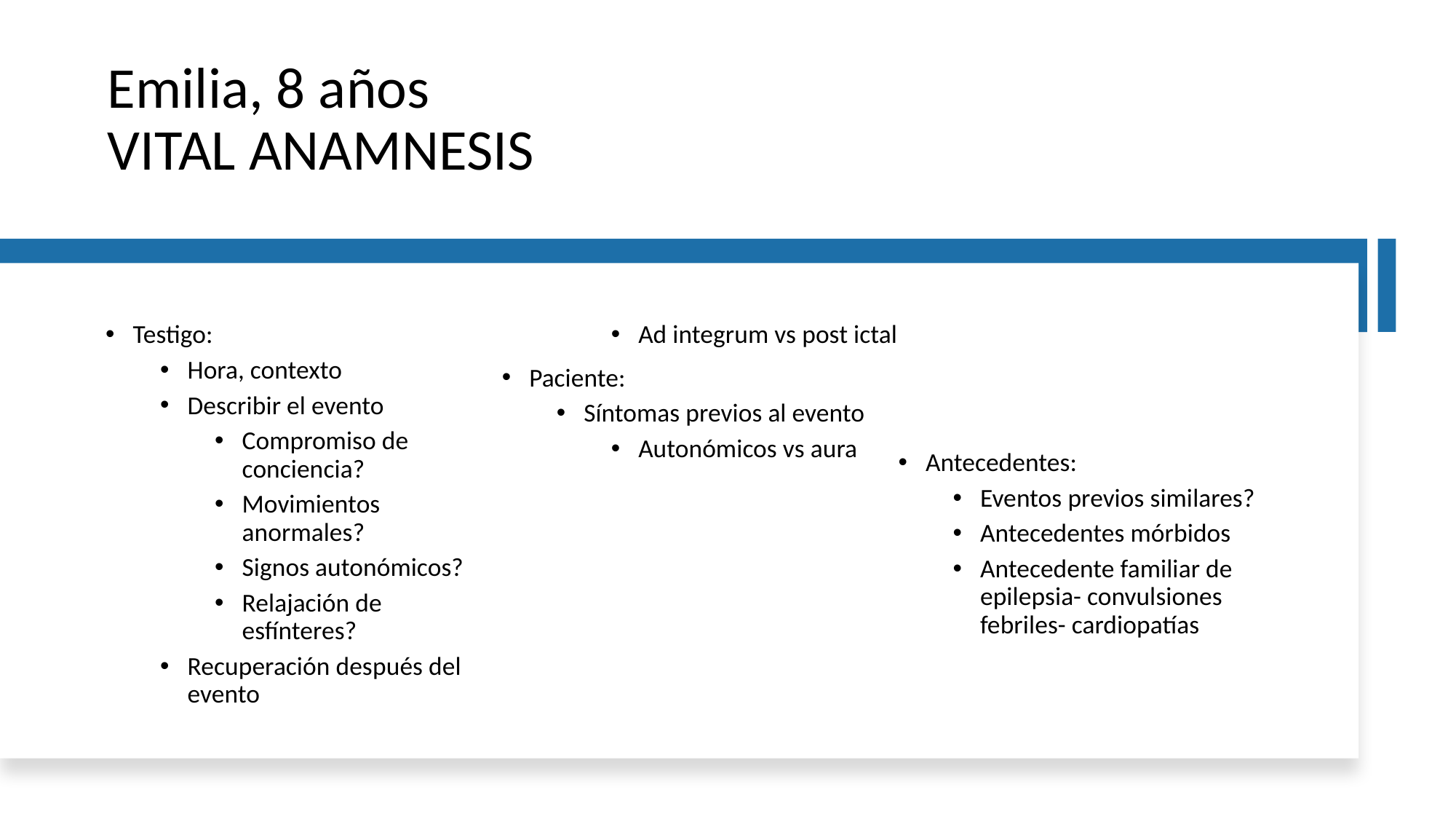

# Emilia, 8 años VITAL ANAMNESIS

Testigo:
Hora, contexto
Describir el evento
Compromiso de conciencia?
Movimientos anormales?
Signos autonómicos?
Relajación de esfínteres?
Recuperación después del evento
Ad integrum vs post ictal
Paciente:
Síntomas previos al evento
Autonómicos vs aura

Antecedentes:
Eventos previos similares?
Antecedentes mórbidos
Antecedente familiar de epilepsia- convulsiones febriles- cardiopatías